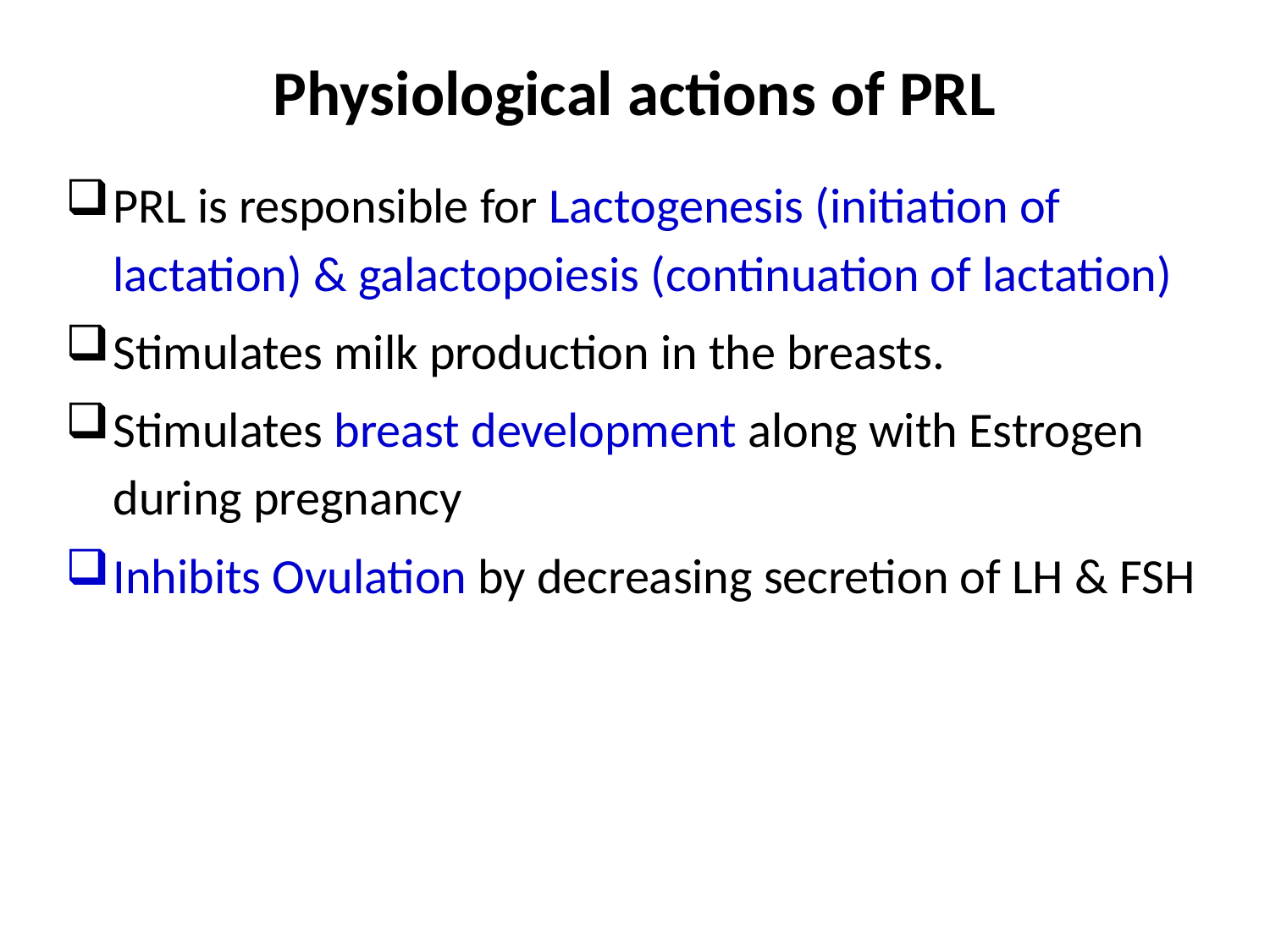

Physiological actions of PRL
PRL is responsible for Lactogenesis (initiation of lactation) & galactopoiesis (continuation of lactation)
Stimulates milk production in the breasts.
Stimulates breast development along with Estrogen during pregnancy
Inhibits Ovulation by decreasing secretion of LH & FSH